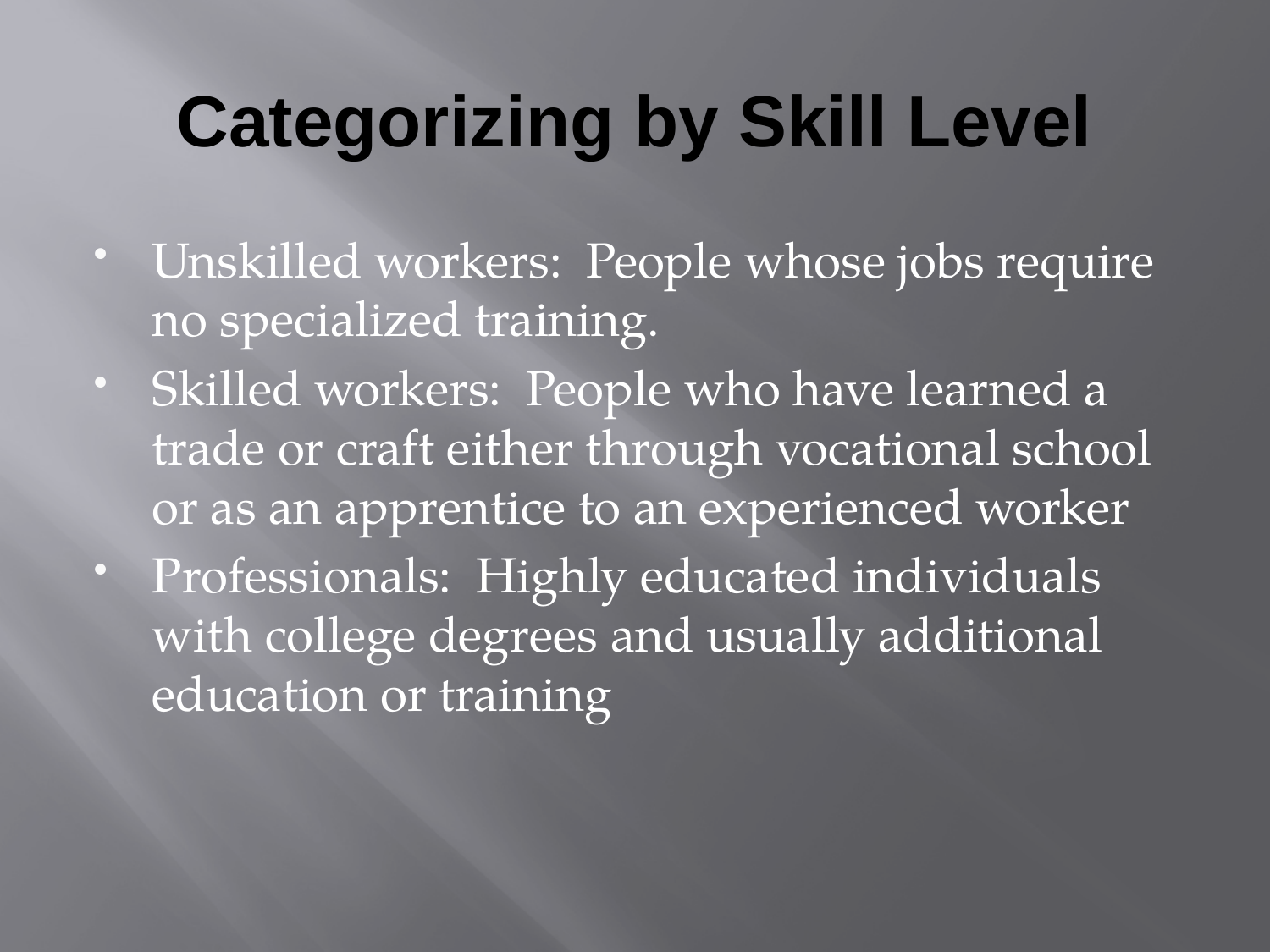

# Categorizing by Skill Level
Unskilled workers:  People whose jobs require no specialized training.
Skilled workers:  People who have learned a trade or craft either through vocational school or as an apprentice to an experienced worker
Professionals:  Highly educated individuals with college degrees and usually additional education or training